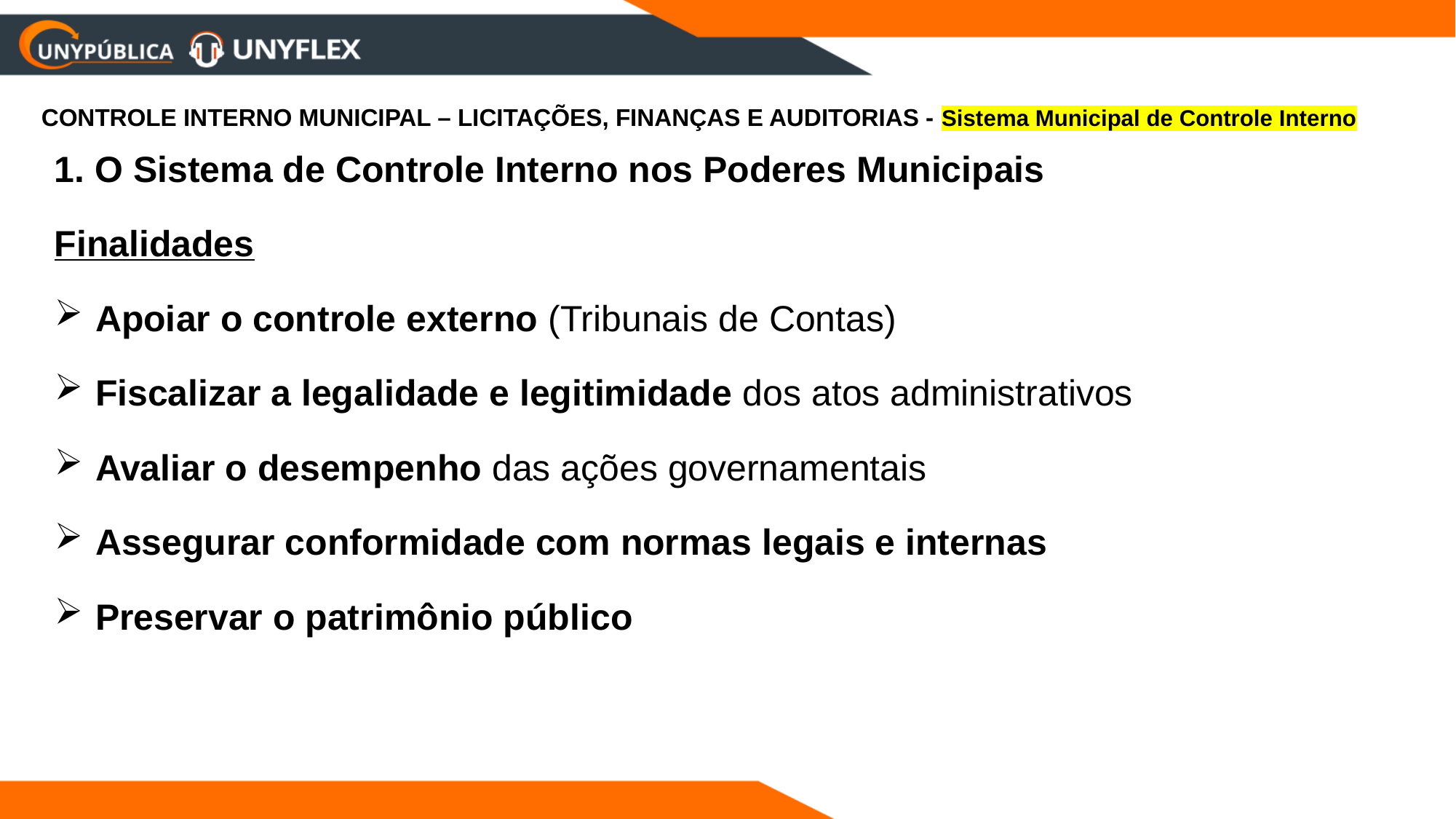

CONTROLE INTERNO MUNICIPAL – LICITAÇÕES, FINANÇAS E AUDITORIAS - Sistema Municipal de Controle Interno
1. O Sistema de Controle Interno nos Poderes Municipais
Finalidades
Apoiar o controle externo (Tribunais de Contas)
Fiscalizar a legalidade e legitimidade dos atos administrativos
Avaliar o desempenho das ações governamentais
Assegurar conformidade com normas legais e internas
Preservar o patrimônio público